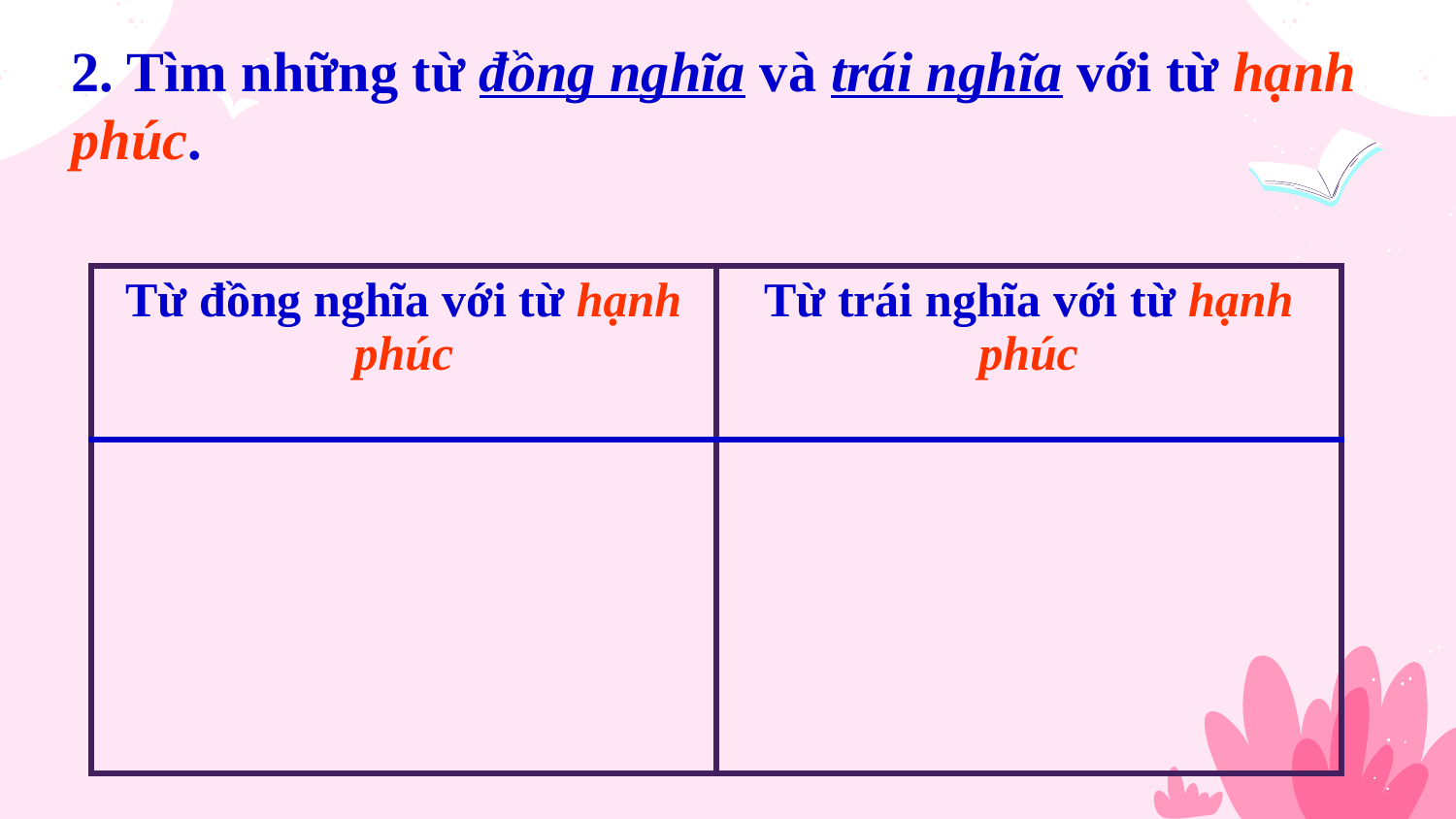

2. Tìm những từ đồng nghĩa và trái nghĩa với từ hạnh phúc.

| Từ đồng nghĩa với từ hạnh phúc | Từ trái nghĩa với từ hạnh phúc |
| --- | --- |
|  |  |